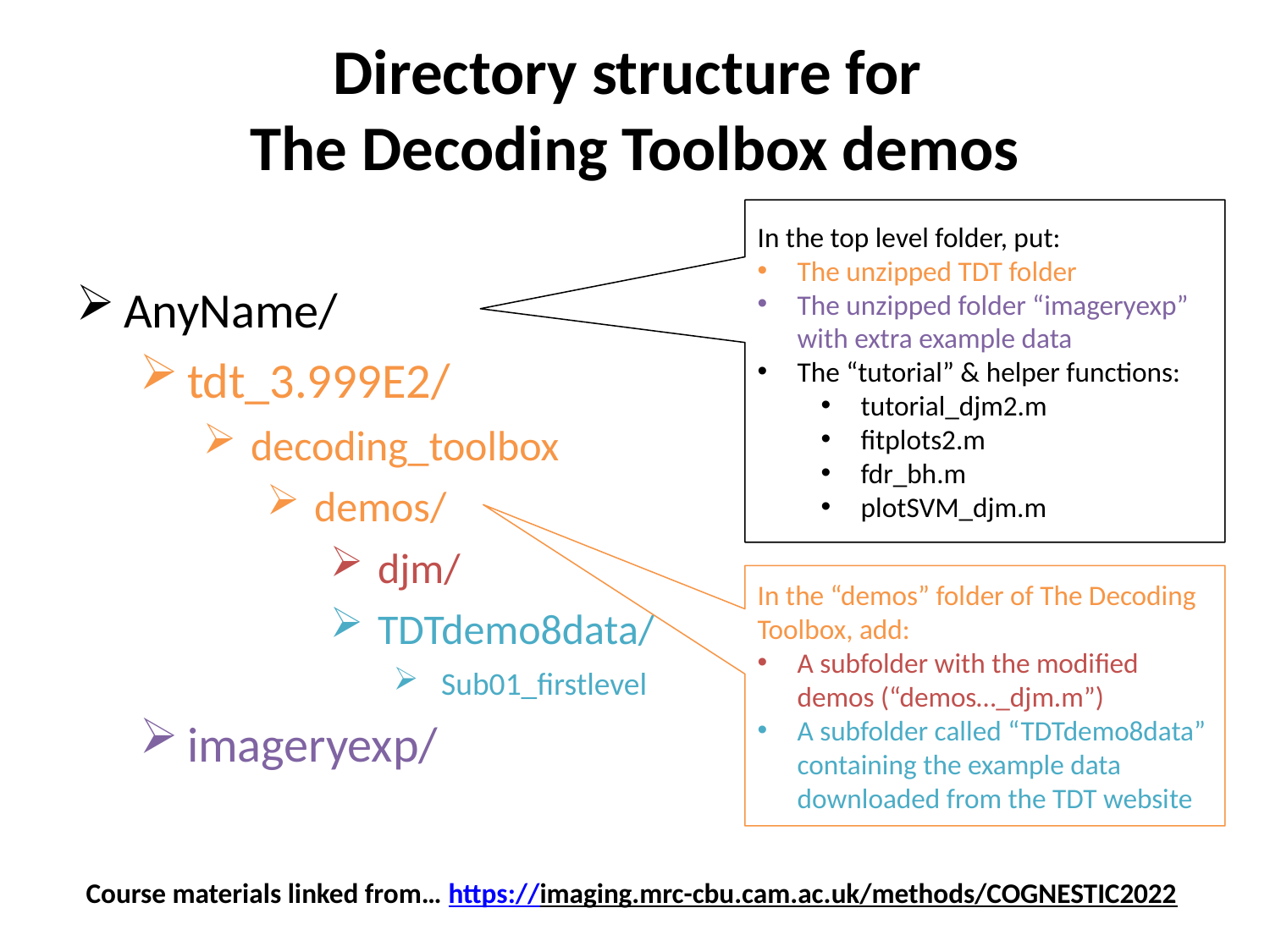

Directory structure for
The Decoding Toolbox demos
In the top level folder, put:
The unzipped TDT folder
The unzipped folder “imageryexp” with extra example data
The “tutorial” & helper functions:
tutorial_djm2.m
fitplots2.m
fdr_bh.m
plotSVM_djm.m
AnyName/
tdt_3.999E2/
decoding_toolbox
demos/
djm/
TDTdemo8data/
Sub01_firstlevel
imageryexp/
In the “demos” folder of The Decoding Toolbox, add:
A subfolder with the modified demos (“demos…_djm.m”)
A subfolder called “TDTdemo8data” containing the example data downloaded from the TDT website
Course materials linked from… https://imaging.mrc-cbu.cam.ac.uk/methods/COGNESTIC2022